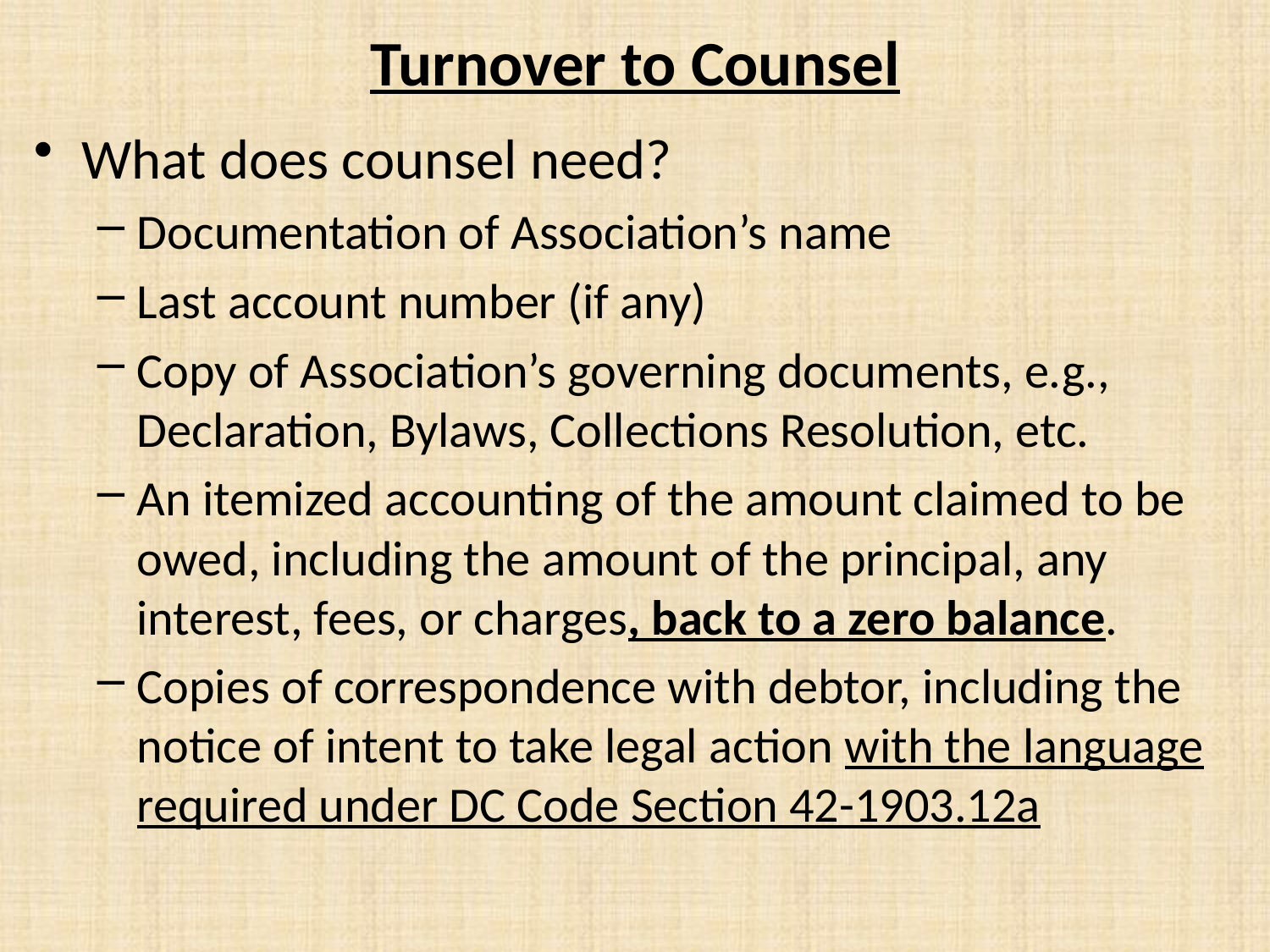

# Turnover to Counsel
What does counsel need?
Documentation of Association’s name
Last account number (if any)
Copy of Association’s governing documents, e.g., Declaration, Bylaws, Collections Resolution, etc.
An itemized accounting of the amount claimed to be owed, including the amount of the principal, any interest, fees, or charges, back to a zero balance.
Copies of correspondence with debtor, including the notice of intent to take legal action with the language required under DC Code Section 42-1903.12a